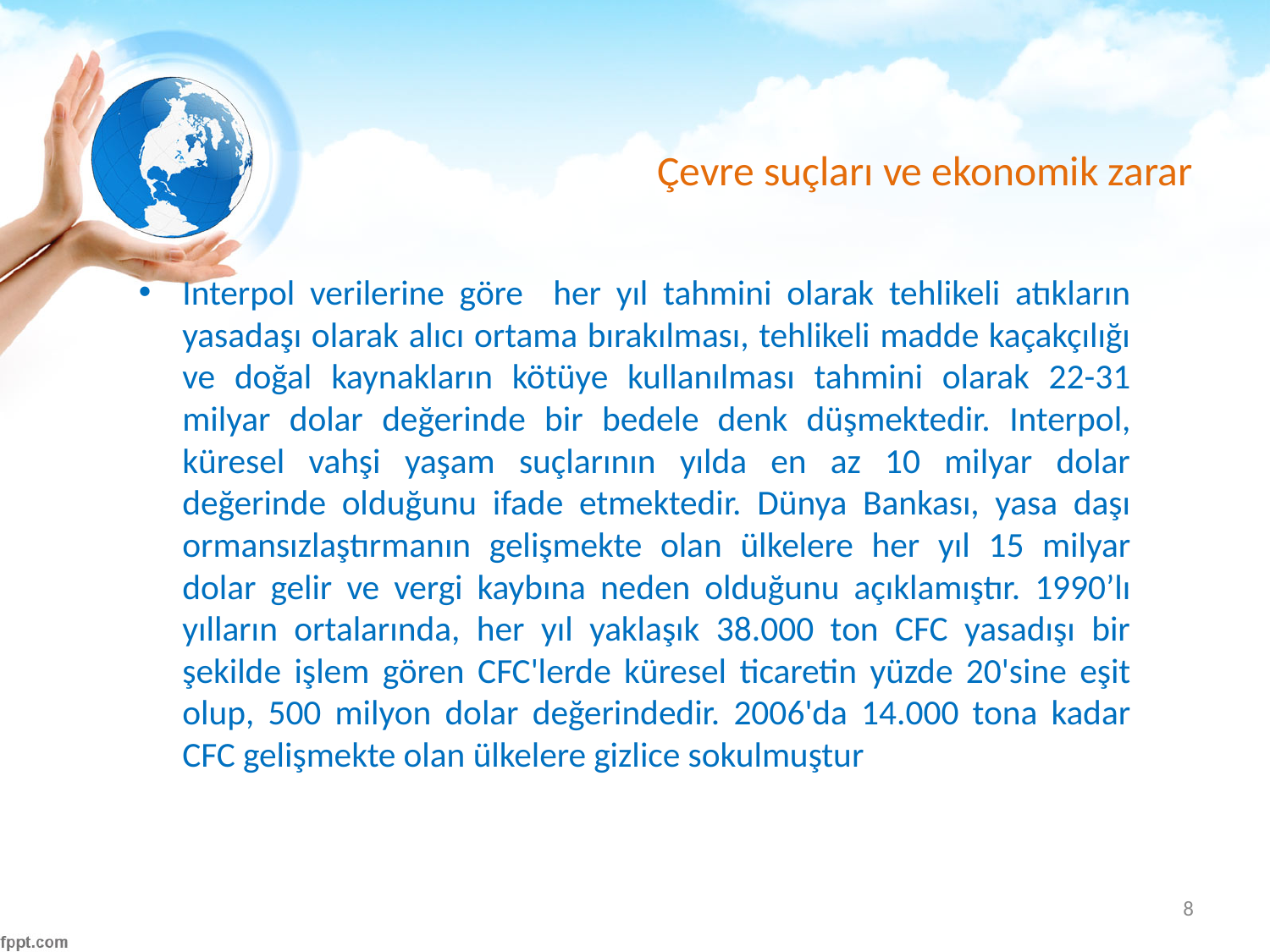

# Çevre suçları ve ekonomik zarar
Interpol verilerine göre  her yıl tahmini olarak tehlikeli atıkların yasadaşı olarak alıcı ortama bırakılması, tehlikeli madde kaçakçılığı ve doğal kaynakların kötüye kullanılması tahmini olarak 22-31 milyar dolar değerinde bir bedele denk düşmektedir. Interpol, küresel vahşi yaşam suçlarının yılda en az 10 milyar dolar değerinde olduğunu ifade etmektedir. Dünya Bankası, yasa daşı ormansızlaştırmanın gelişmekte olan ülkelere her yıl 15 milyar dolar gelir ve vergi kaybına neden olduğunu açıklamıştır. 1990’lı yılların ortalarında, her yıl yaklaşık 38.000 ton CFC yasadışı bir şekilde işlem gören CFC'lerde küresel ticaretin yüzde 20'sine eşit olup, 500 milyon dolar değerindedir. 2006'da 14.000 tona kadar CFC gelişmekte olan ülkelere gizlice sokulmuştur
8